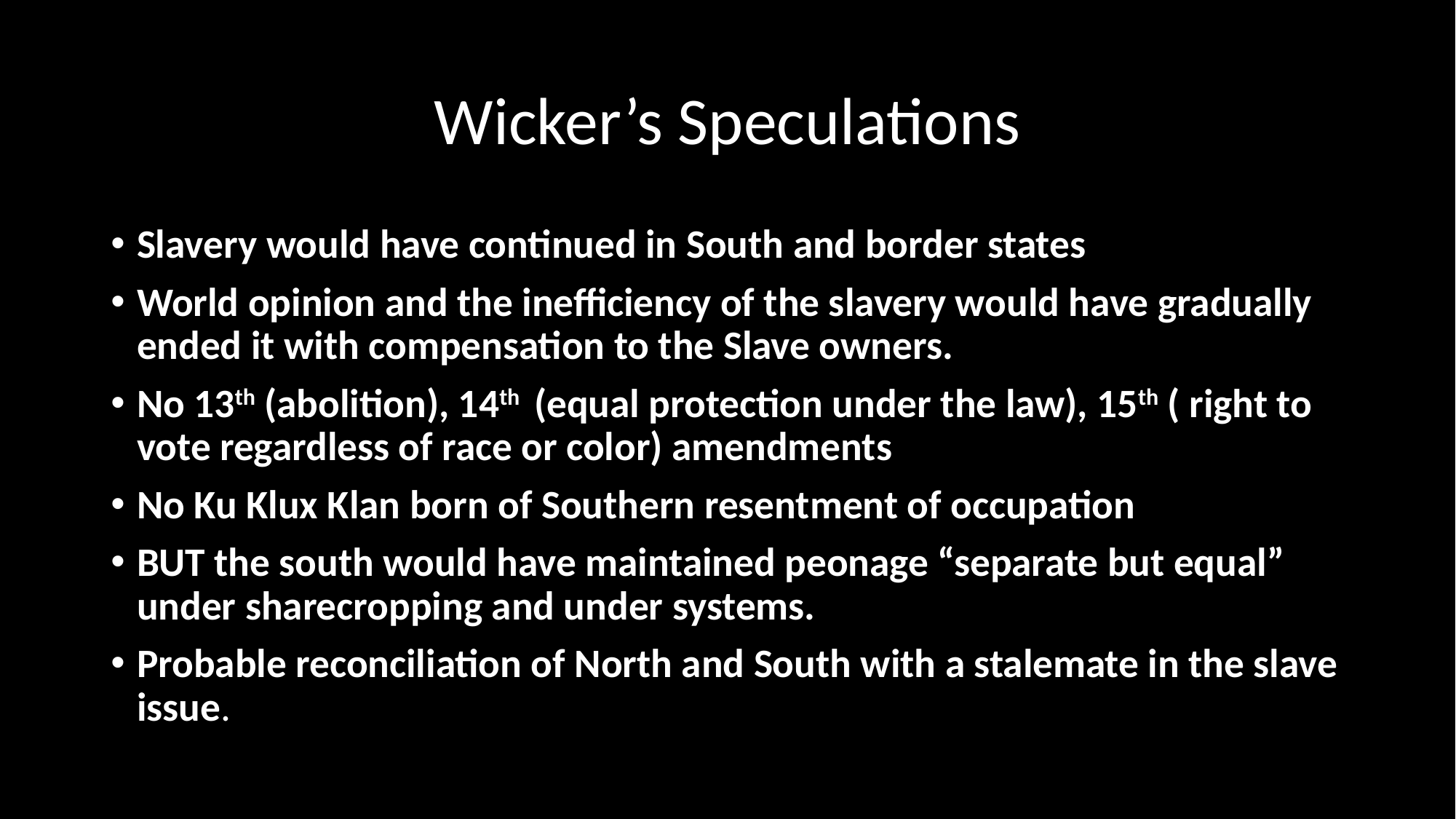

# Wicker’s Speculations
Slavery would have continued in South and border states
World opinion and the inefficiency of the slavery would have gradually ended it with compensation to the Slave owners.
No 13th (abolition), 14th  (equal protection under the law), 15th ( right to vote regardless of race or color) amendments
No Ku Klux Klan born of Southern resentment of occupation
BUT the south would have maintained peonage “separate but equal” under sharecropping and under systems.
Probable reconciliation of North and South with a stalemate in the slave issue.